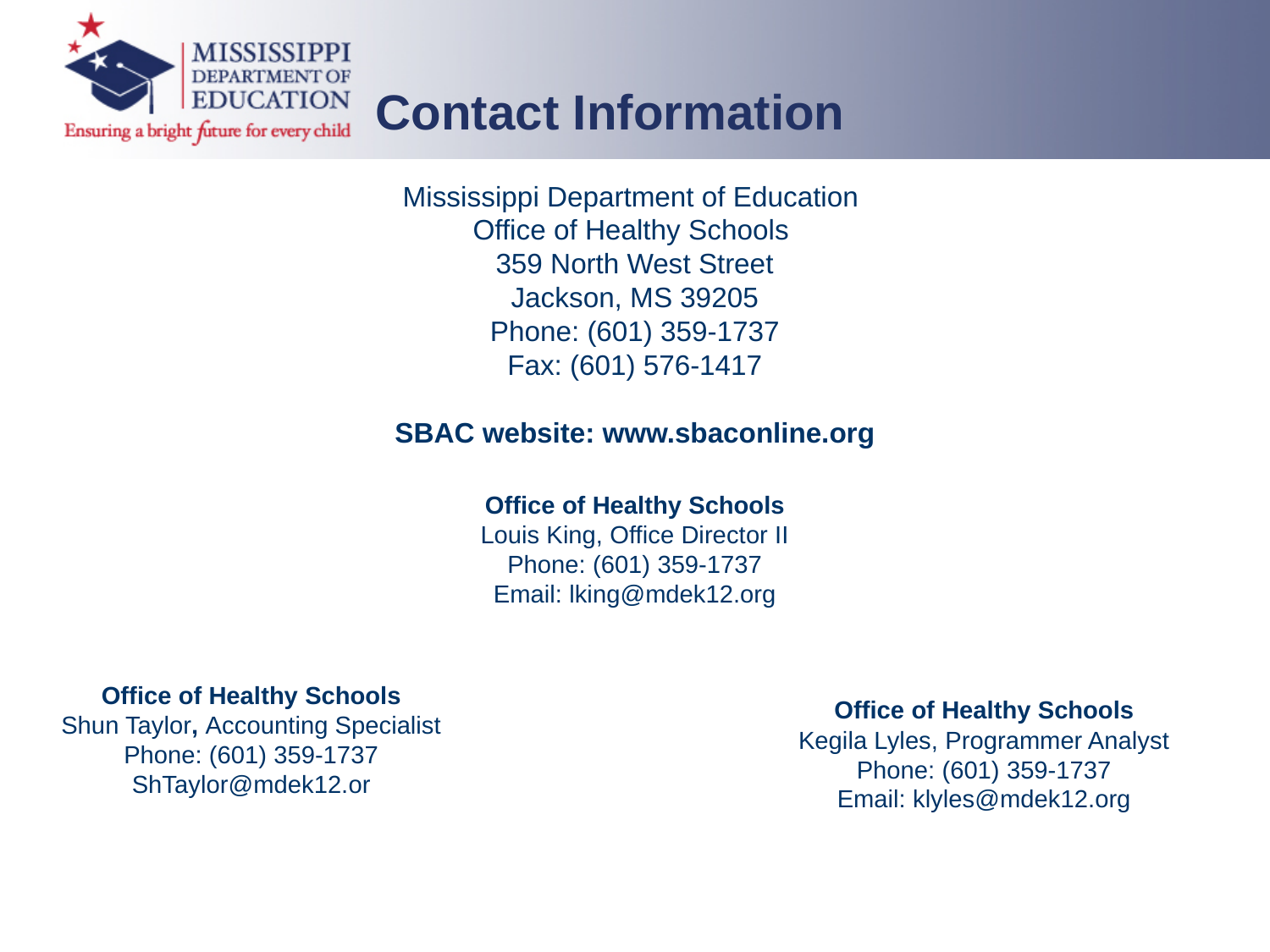

Contact Information
Mississippi Department of Education
Office of Healthy Schools
359 North West Street
Jackson, MS 39205
Phone: (601) 359-1737
Fax: (601) 576-1417

SBAC website: www.sbaconline.org
Office of Healthy Schools
Louis King, Office Director II
Phone: (601) 359-1737
Email: lking@mdek12.org
Office of Healthy Schools
Shun Taylor, Accounting Specialist
Phone: (601) 359-1737
ShTaylor@mdek12.or
Office of Healthy Schools
Kegila Lyles, Programmer Analyst
Phone: (601) 359-1737
Email: klyles@mdek12.org